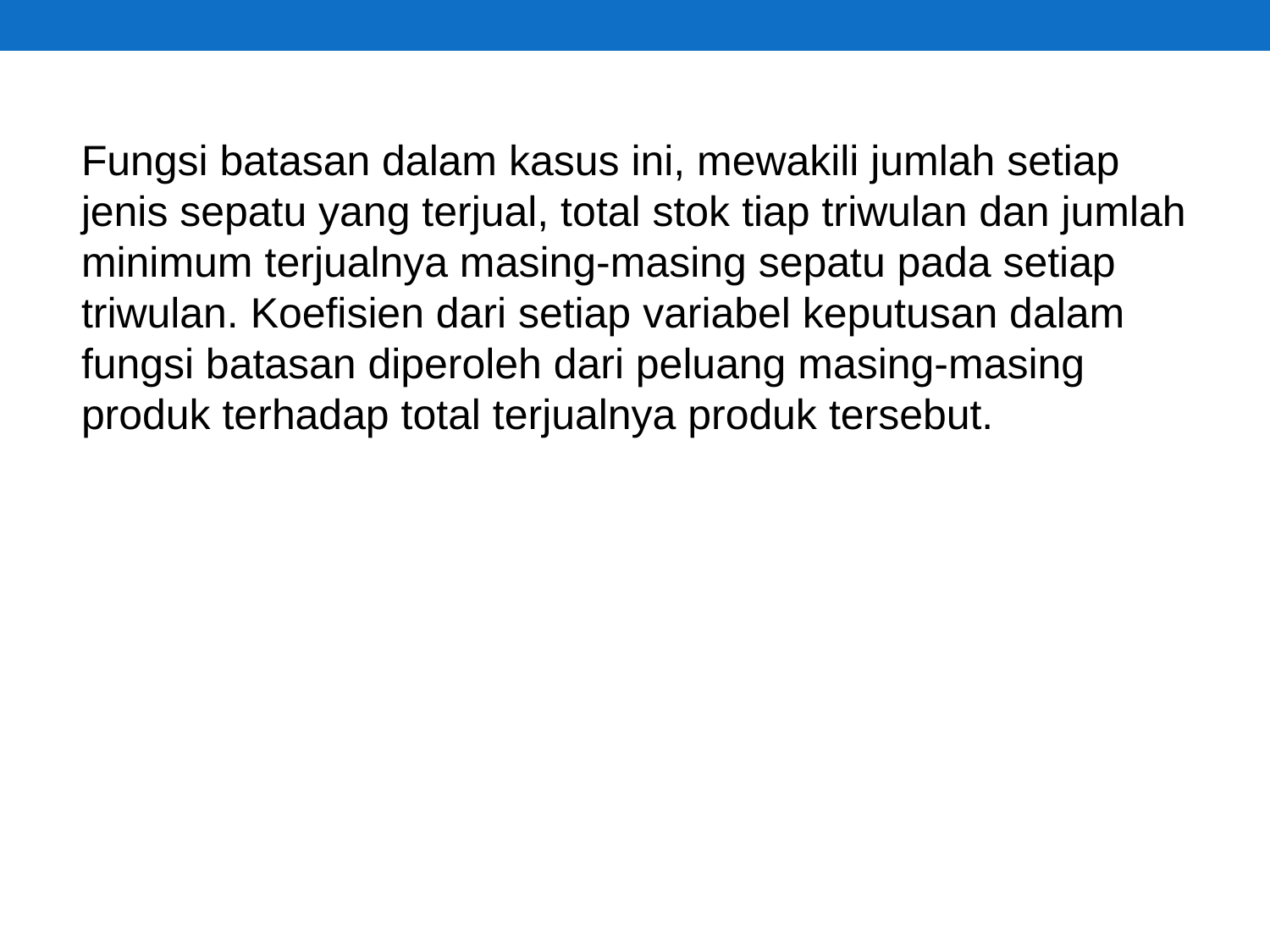

Fungsi batasan dalam kasus ini, mewakili jumlah setiap jenis sepatu yang terjual, total stok tiap triwulan dan jumlah minimum terjualnya masing-masing sepatu pada setiap triwulan. Koefisien dari setiap variabel keputusan dalam fungsi batasan diperoleh dari peluang masing-masing produk terhadap total terjualnya produk tersebut.